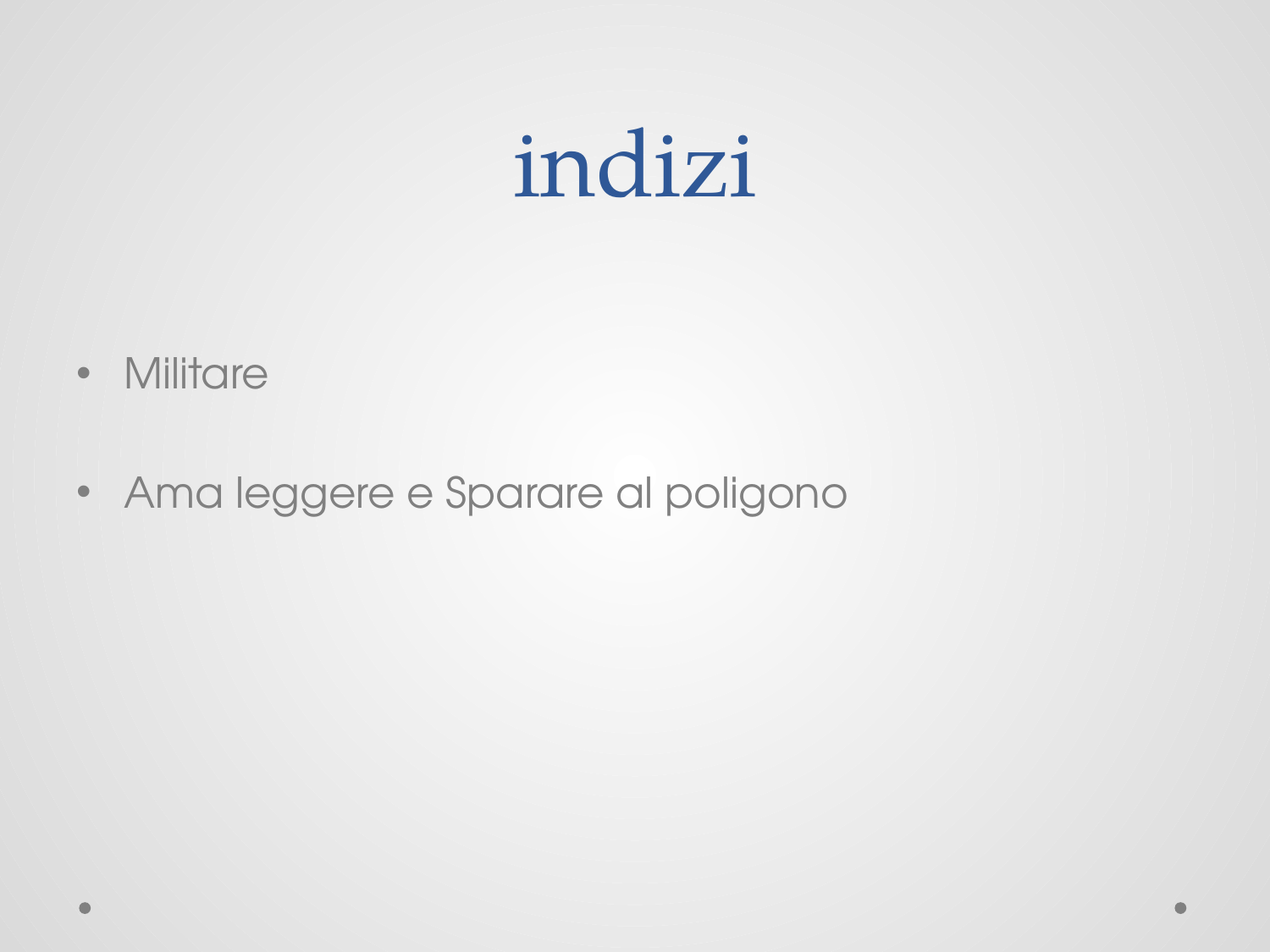

# indizi

Militare

Ama leggere e Sparare al poligono